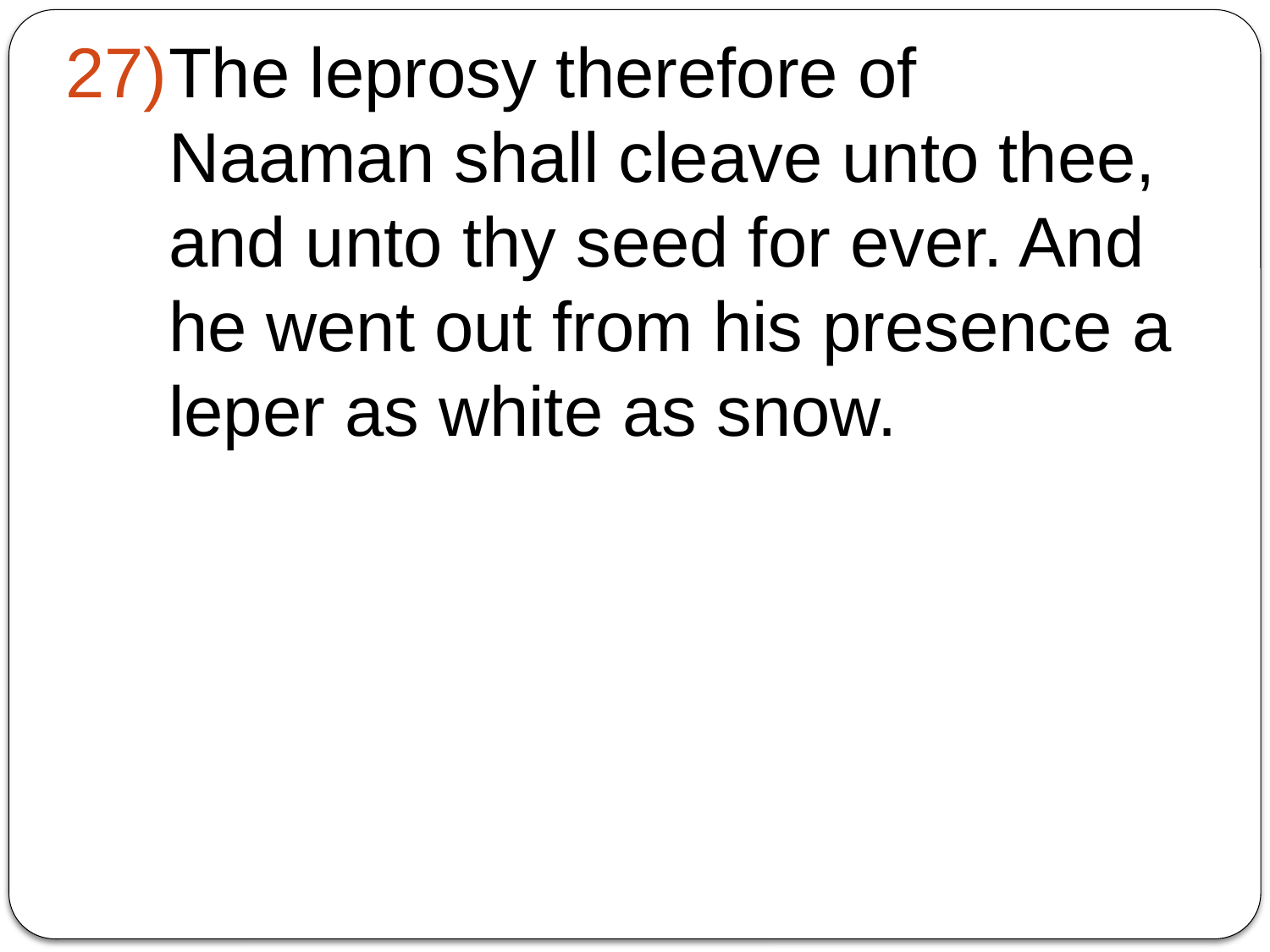

The leprosy therefore of Naaman shall cleave unto thee, and unto thy seed for ever. And he went out from his presence a leper as white as snow.